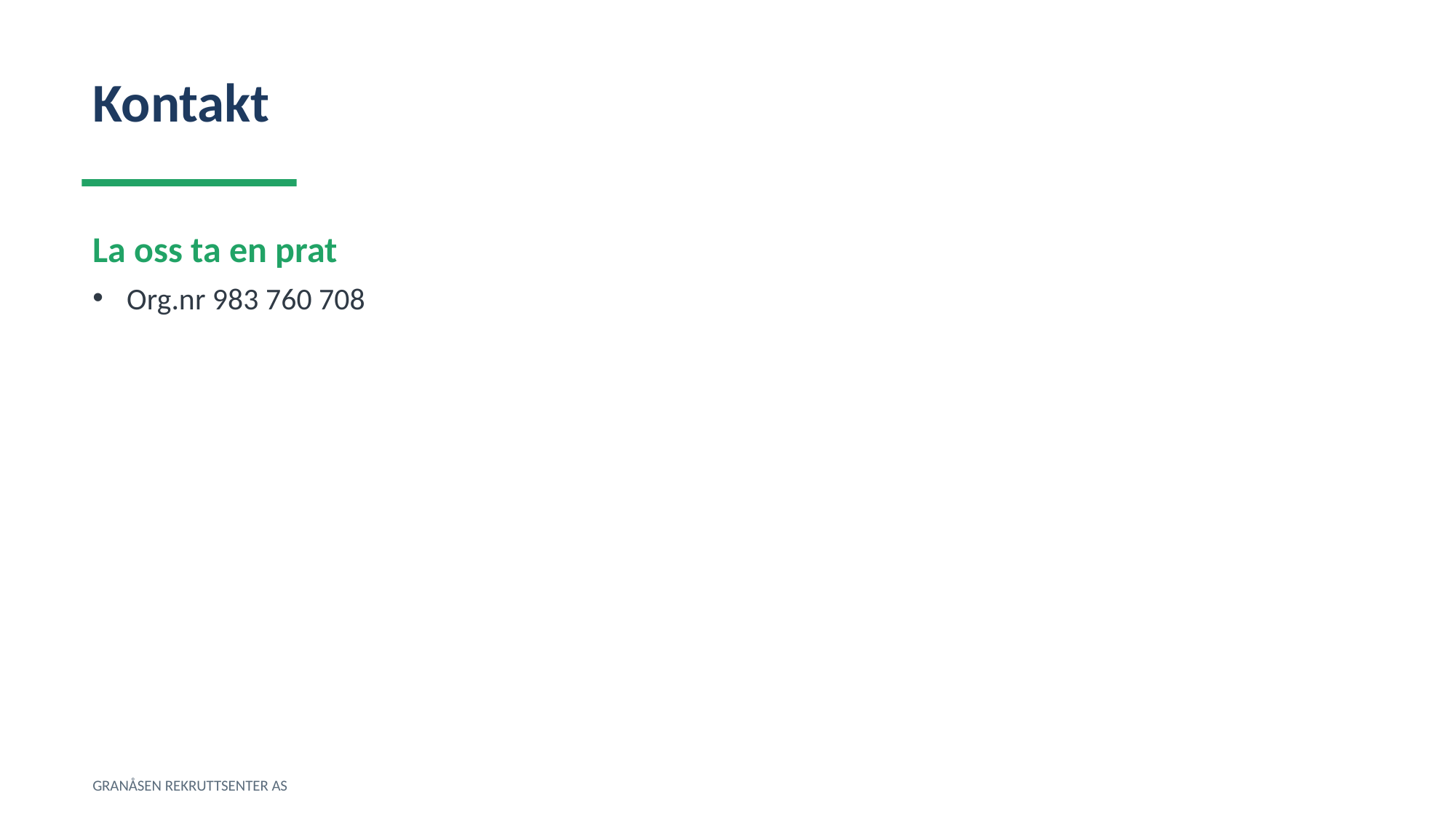

Kontakt

La oss ta en prat
Org.nr 983 760 708
GRANÅSEN REKRUTTSENTER AS